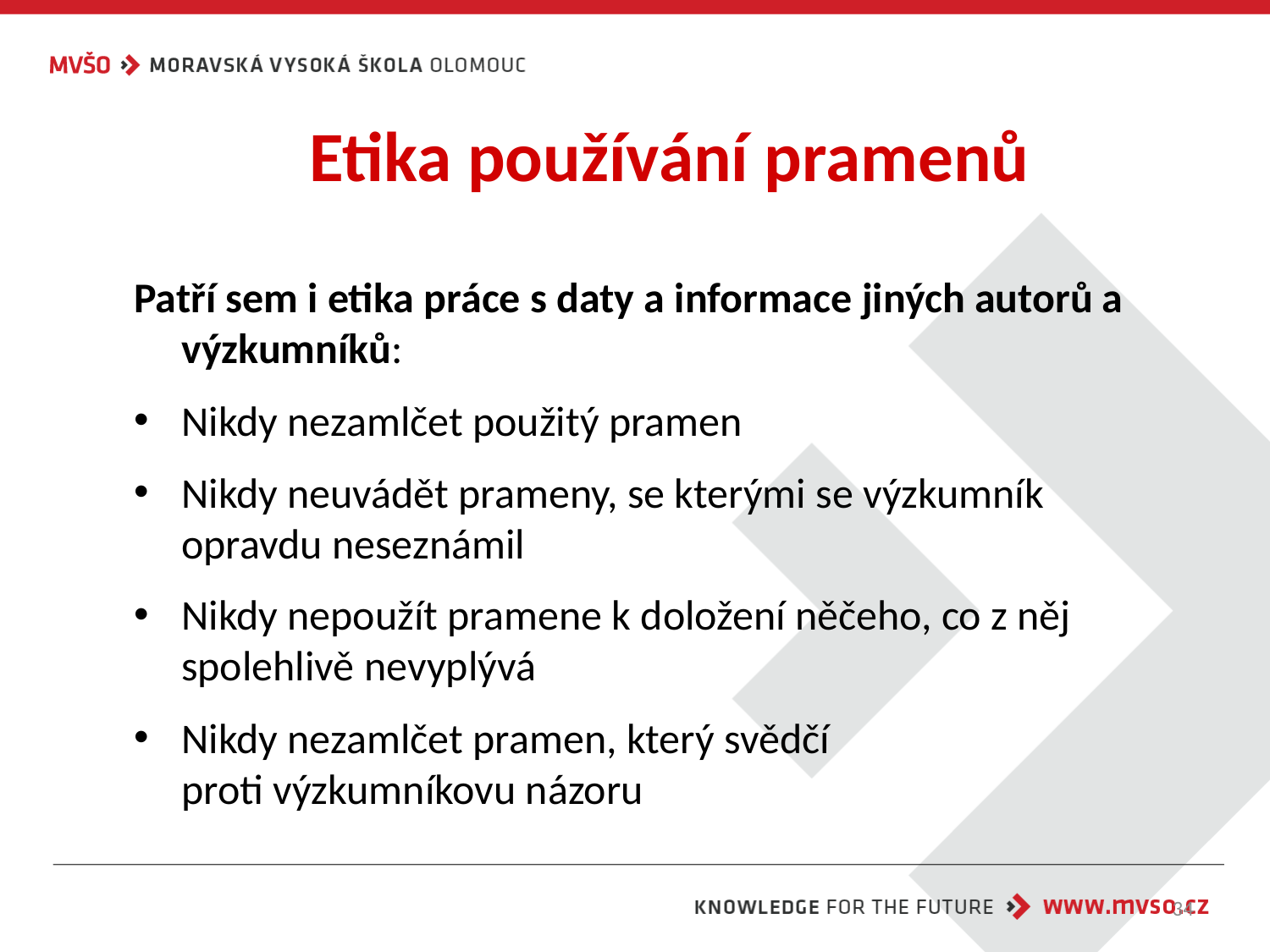

# Etika používání pramenů
Patří sem i etika práce s daty a informace jiných autorů a výzkumníků:
Nikdy nezamlčet použitý pramen
Nikdy neuvádět prameny, se kterými se výzkumník opravdu neseznámil
Nikdy nepoužít pramene k doložení něčeho, co z něj spolehlivě nevyplývá
Nikdy nezamlčet pramen, který svědčí                         proti výzkumníkovu názoru

34